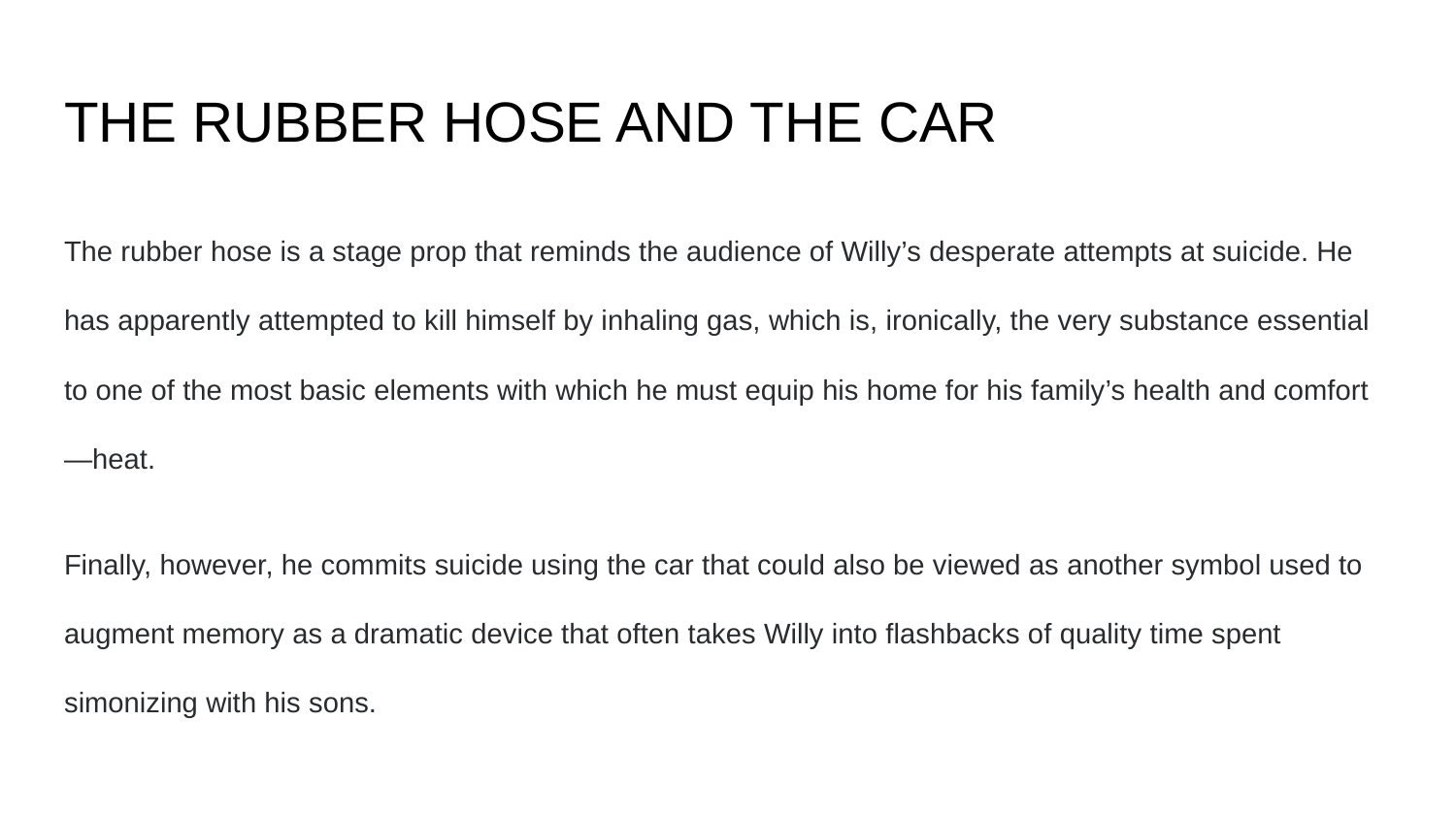

# THE RUBBER HOSE AND THE CAR
The rubber hose is a stage prop that reminds the audience of Willy’s desperate attempts at suicide. He has apparently attempted to kill himself by inhaling gas, which is, ironically, the very substance essential to one of the most basic elements with which he must equip his home for his family’s health and comfort—heat.
Finally, however, he commits suicide using the car that could also be viewed as another symbol used to augment memory as a dramatic device that often takes Willy into flashbacks of quality time spent simonizing with his sons.